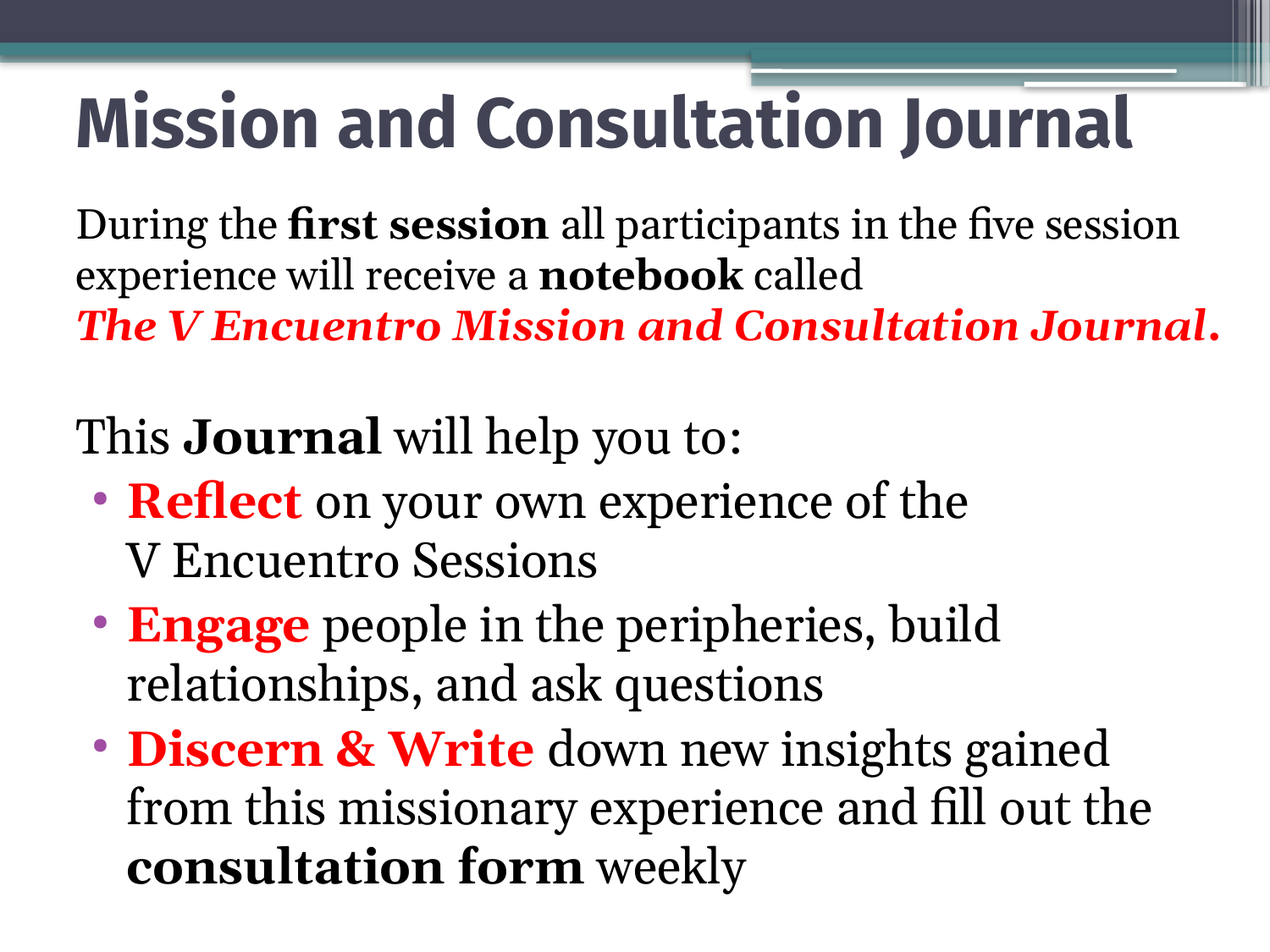

# Mission and Consultation Journal
During the first session all participants in the five session experience will receive a notebook called
The V Encuentro Mission and Consultation Journal.
This Journal will help you to:
Reflect on your own experience of the
V Encuentro Sessions
Engage people in the peripheries, build relationships, and ask questions
Discern & Write down new insights gained from this missionary experience and fill out the consultation form weekly